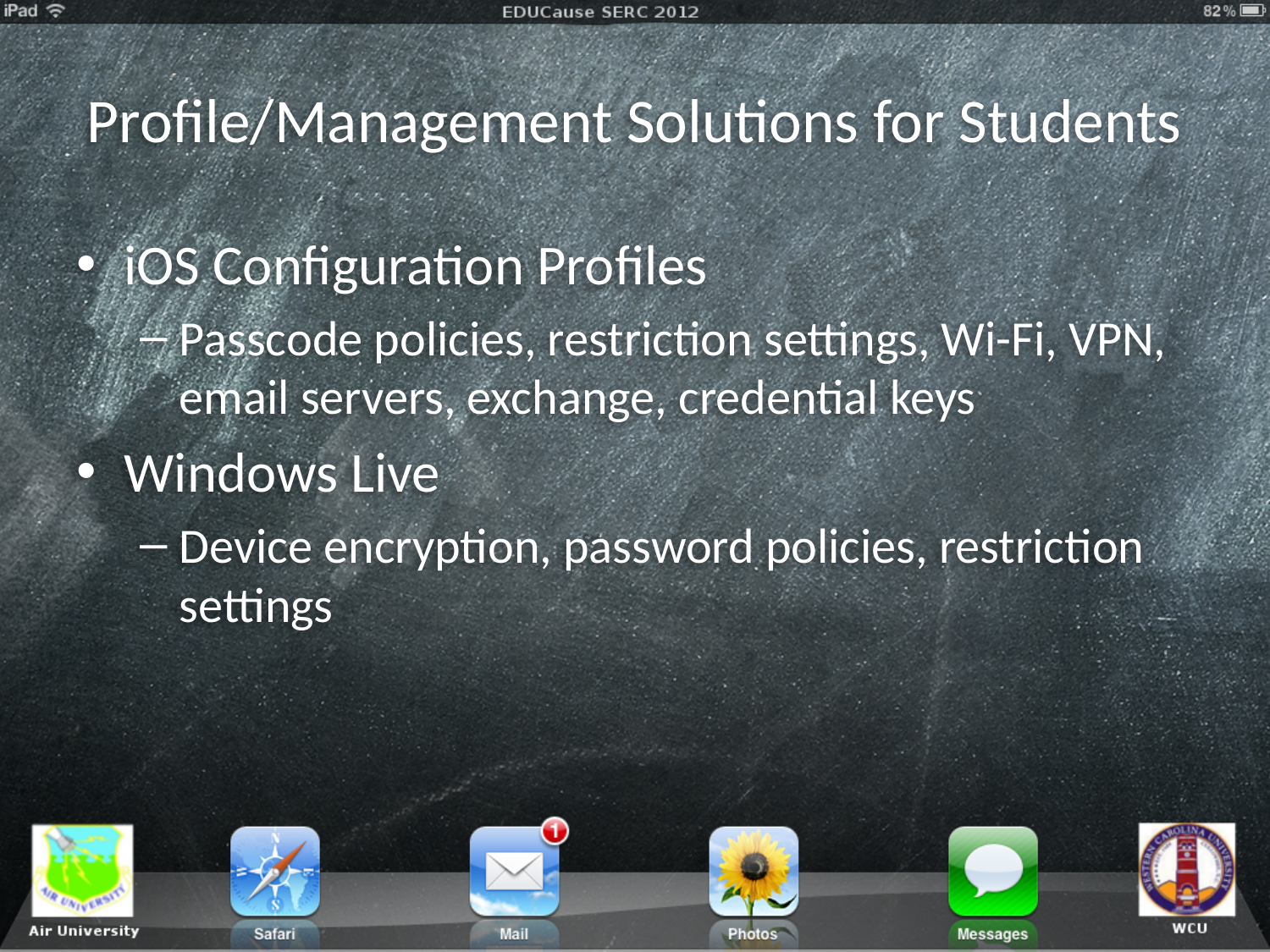

# Profile/Management Solutions for Students
iOS Configuration Profiles
Passcode policies, restriction settings, Wi-Fi, VPN, email servers, exchange, credential keys
Windows Live
Device encryption, password policies, restriction settings